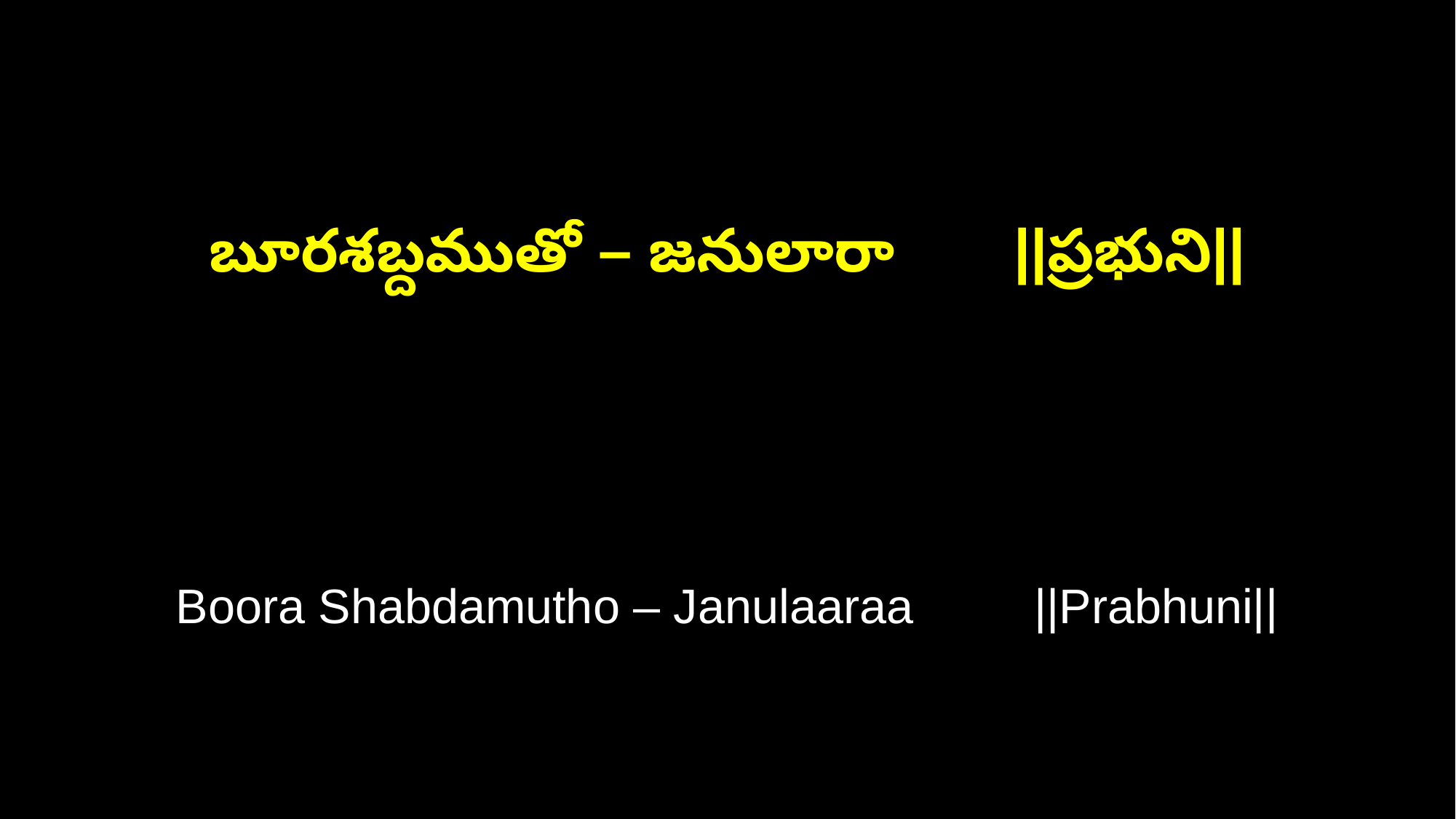

బూరశబ్దముతో – జనులారా       ||ప్రభుని||
Boora Shabdamutho – Janulaaraa         ||Prabhuni||